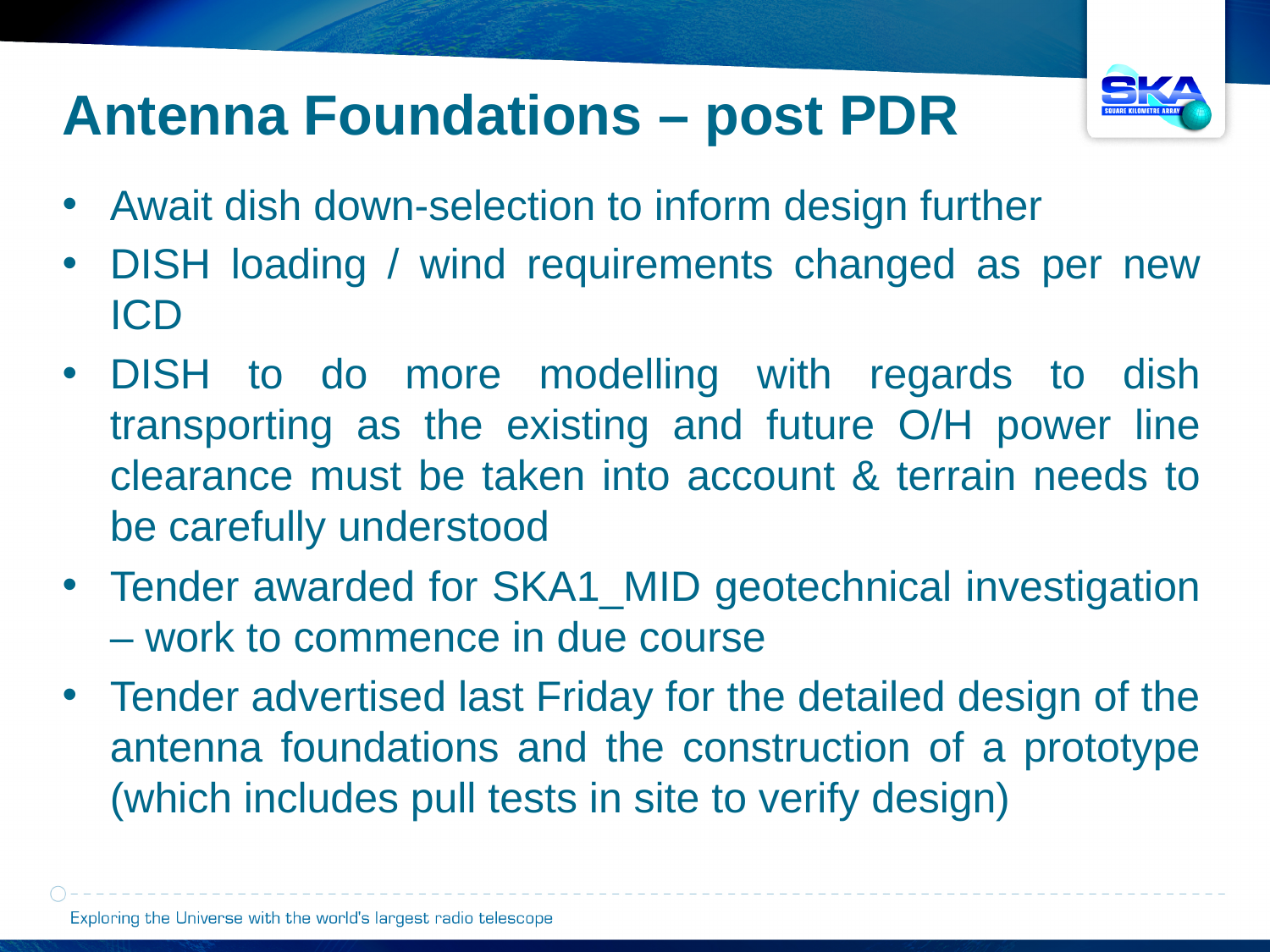

Antenna Foundations – post PDR
Await dish down-selection to inform design further
DISH loading / wind requirements changed as per new ICD
DISH to do more modelling with regards to dish transporting as the existing and future O/H power line clearance must be taken into account & terrain needs to be carefully understood
Tender awarded for SKA1_MID geotechnical investigation – work to commence in due course
Tender advertised last Friday for the detailed design of the antenna foundations and the construction of a prototype (which includes pull tests in site to verify design)